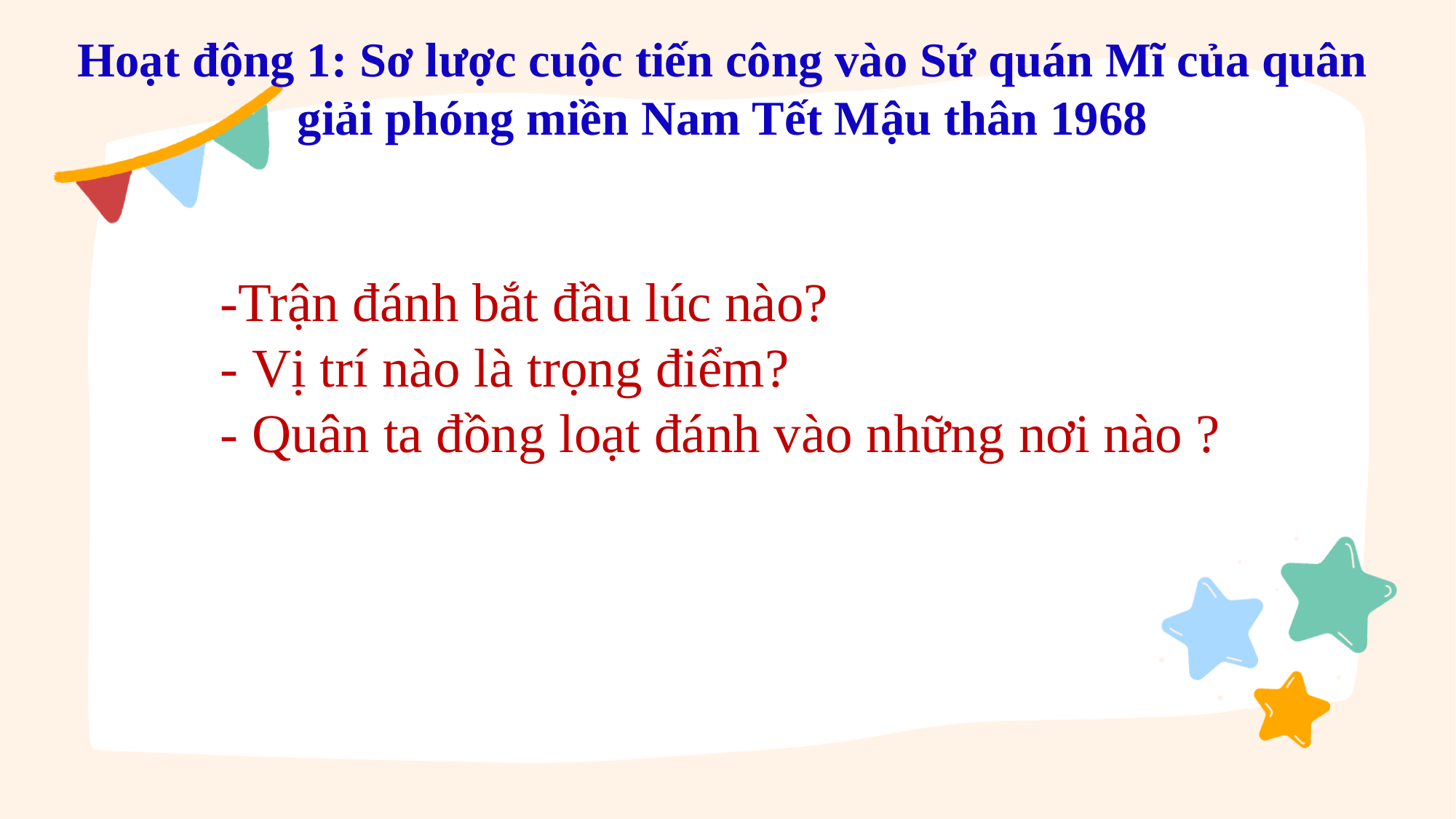

# Hoạt động 1: Sơ lược cuộc tiến công vào Sứ quán Mĩ của quân giải phóng miền Nam Tết Mậu thân 1968

  -Trận đánh bắt đầu lúc nào?
  - Vị trí nào là trọng điểm?
  - Quân ta đồng loạt đánh vào những nơi nào ?